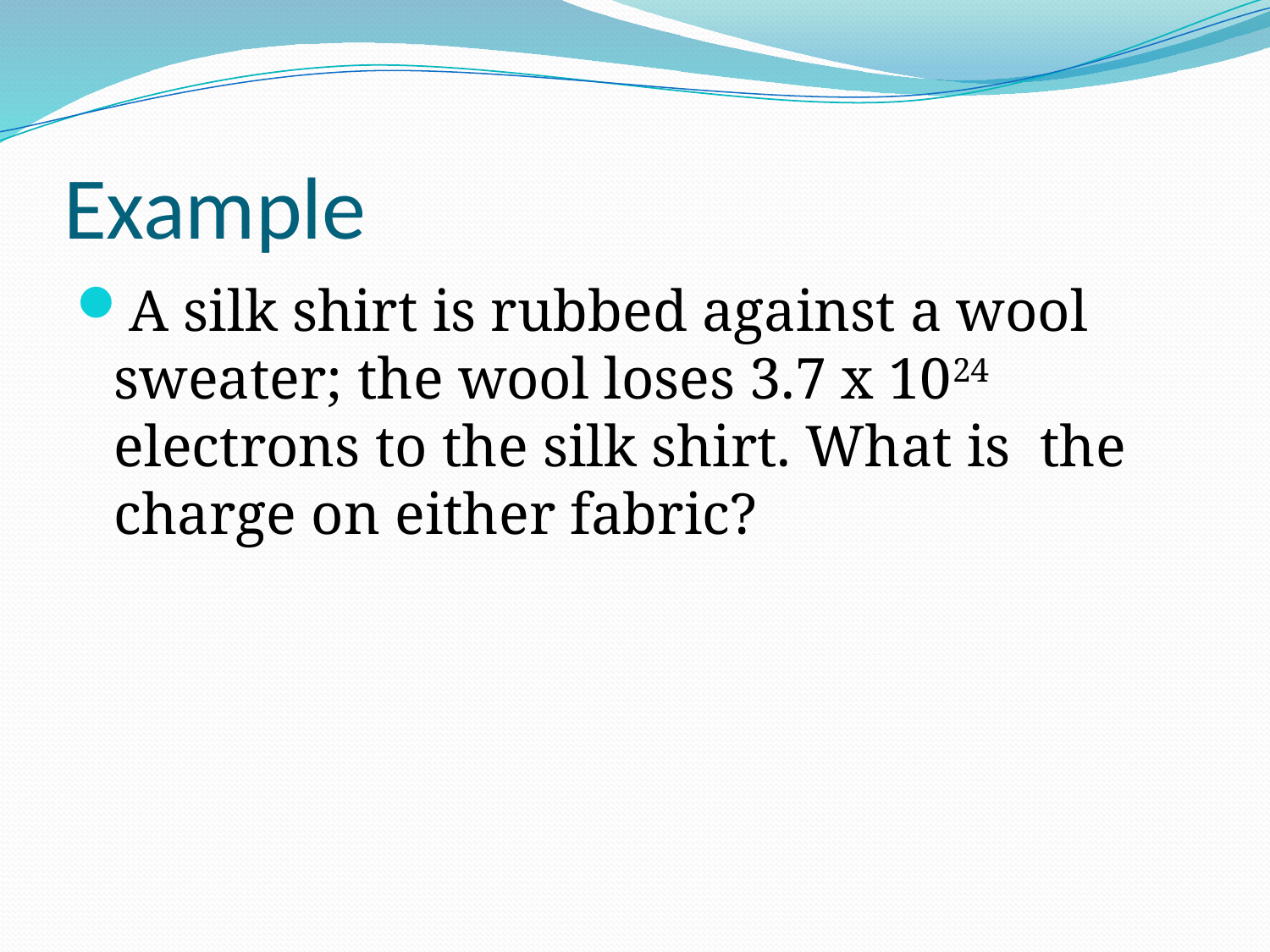

# Example
A silk shirt is rubbed against a wool sweater; the wool loses 3.7 x 1024 electrons to the silk shirt. What is  the charge on either fabric?